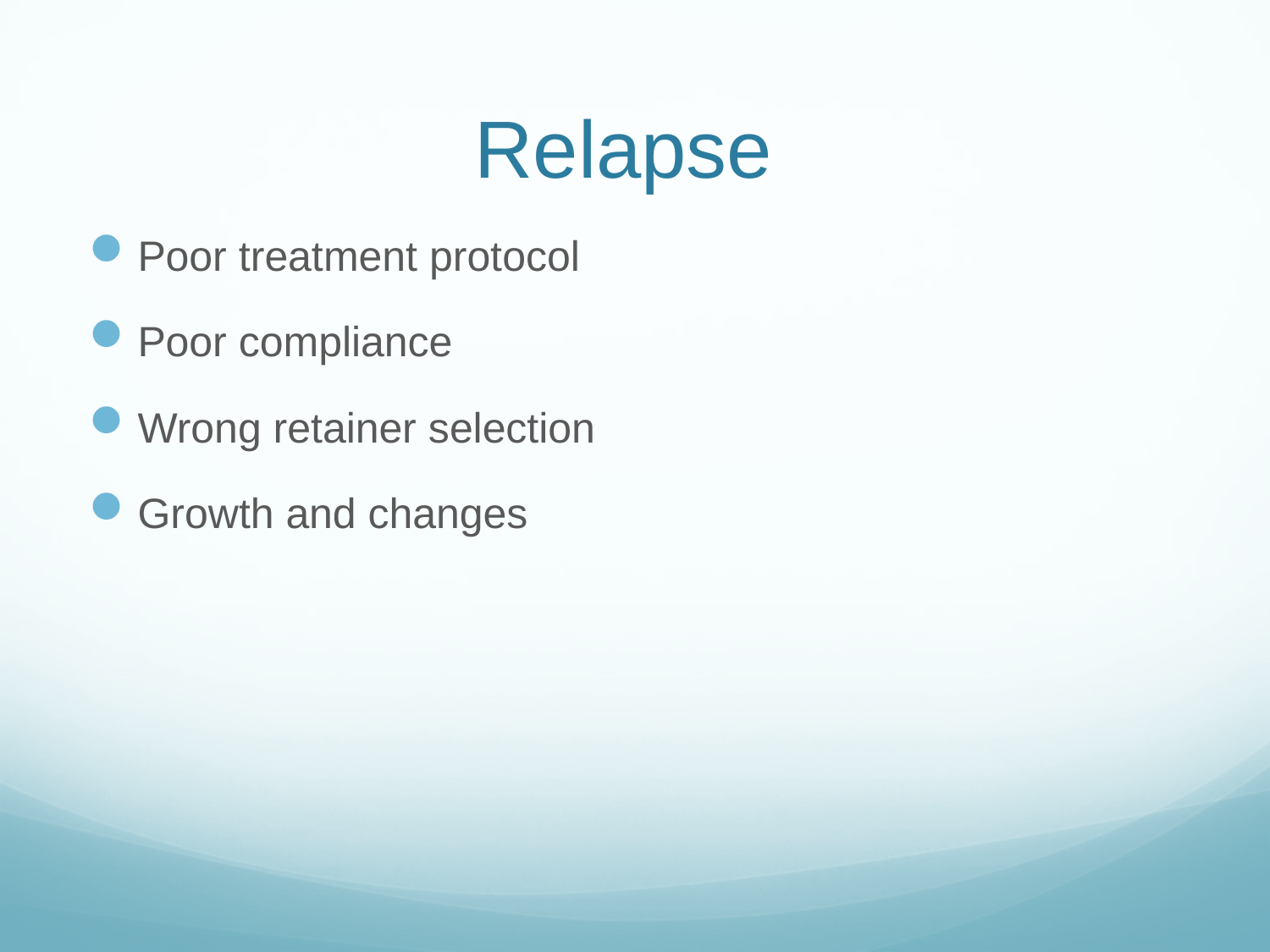

# Relapse
Poor treatment protocol
Poor compliance
Wrong retainer selection
Growth and changes